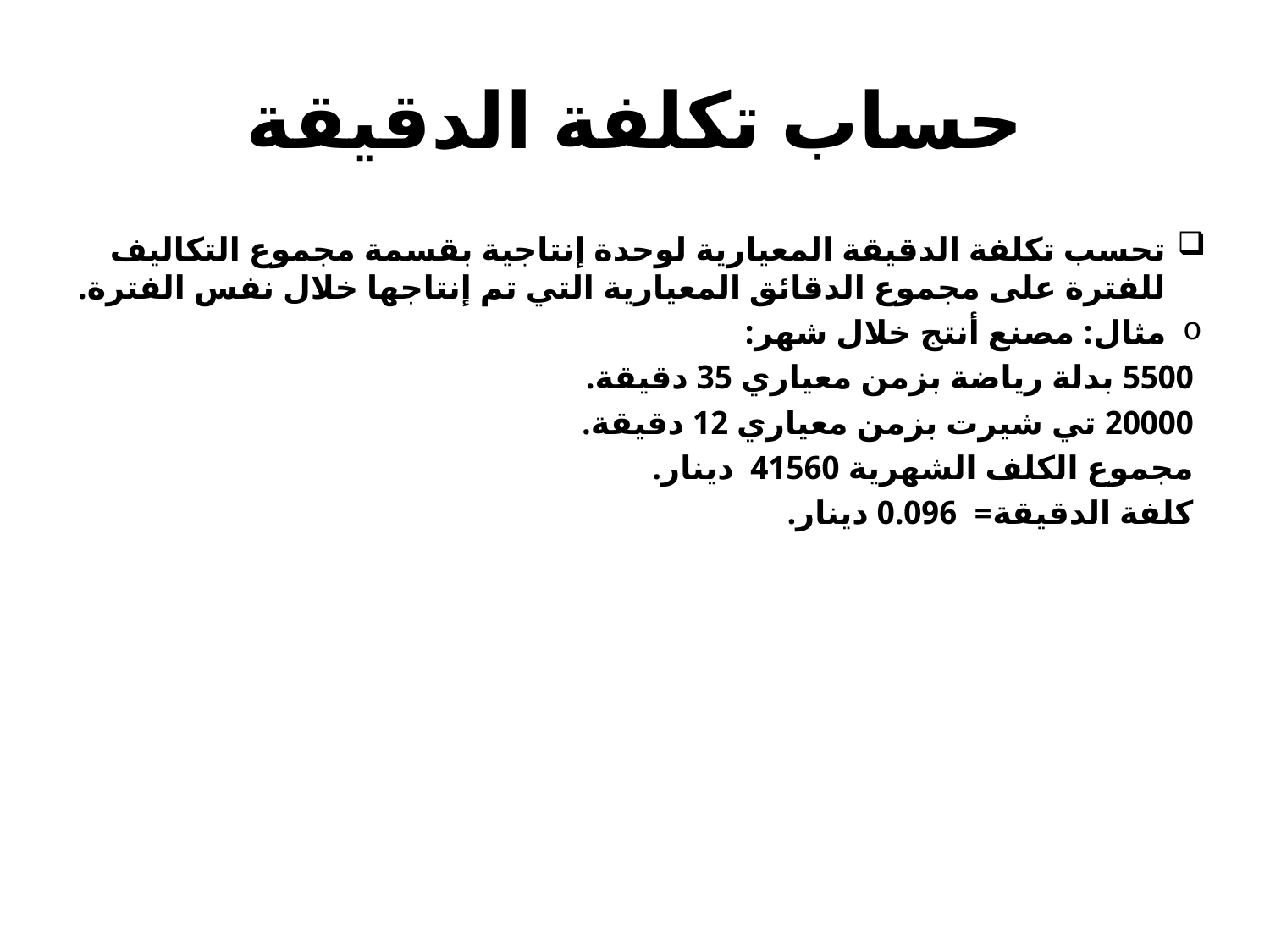

# حساب تكلفة الدقيقة
تحسب تكلفة الدقيقة المعيارية لوحدة إنتاجية بقسمة مجموع التكاليف للفترة على مجموع الدقائق المعيارية التي تم إنتاجها خلال نفس الفترة.
مثال: مصنع أنتج خلال شهر:
5500 بدلة رياضة بزمن معياري 35 دقيقة.
20000 تي شيرت بزمن معياري 12 دقيقة.
مجموع الكلف الشهرية 41560  دينار.
كلفة الدقيقة=  0.096 دينار.